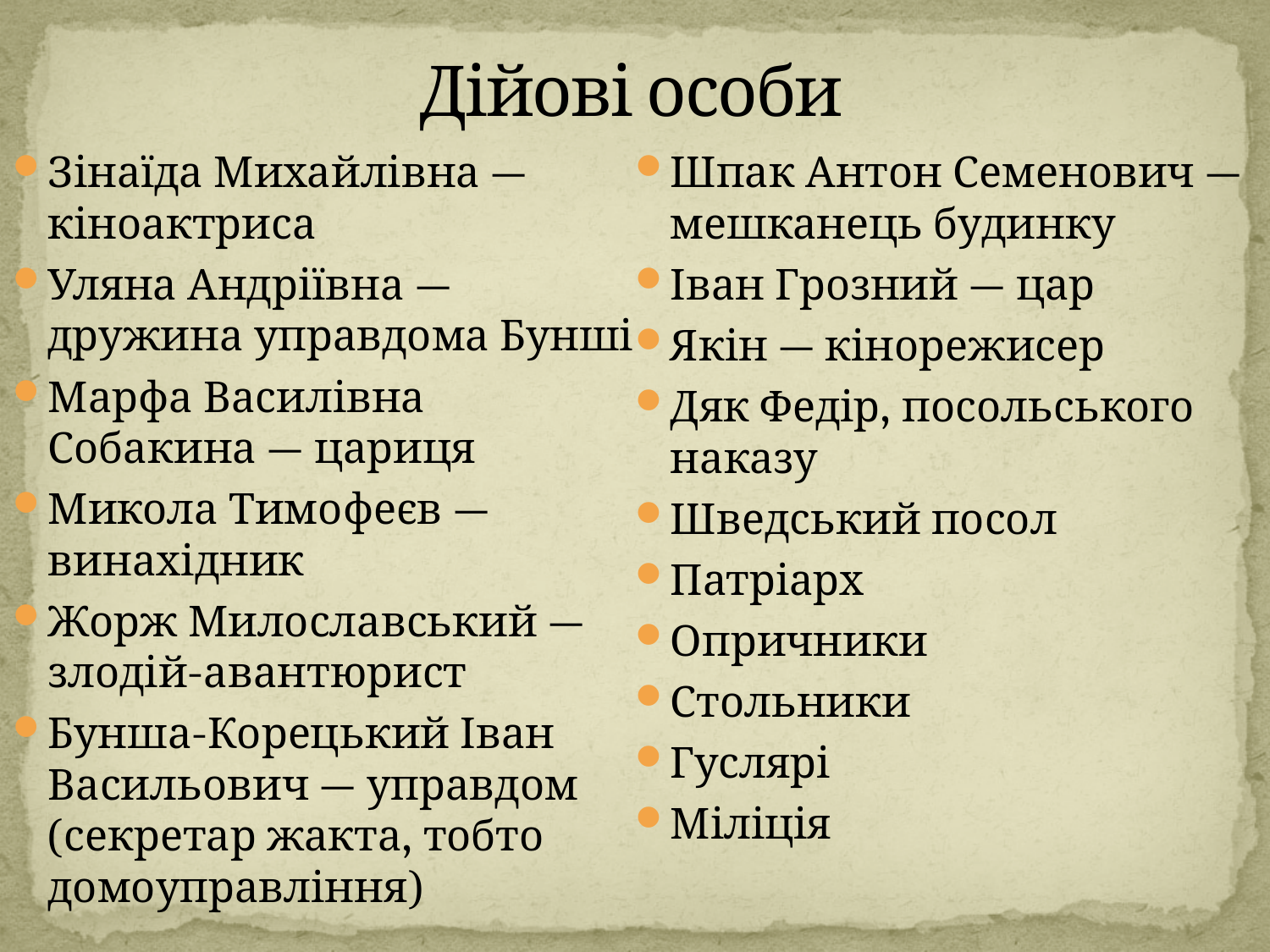

# Дійові особи
Зінаїда Михайлівна — кіноактриса
Уляна Андріївна — дружина управдома Бунші
Марфа Василівна Собакина — цариця
Микола Тимофеєв — винахідник
Жорж Милославський — злодій-авантюрист
Бунша-Корецький Іван Васильович — управдом (секретар жакта, тобто домоуправління)
Шпак Антон Семенович — мешканець будинку
Іван Грозний — цар
Якін — кінорежисер
Дяк Федір, посольського наказу
Шведський посол
Патріарх
Опричники
Стольники
Гуслярі
Міліція